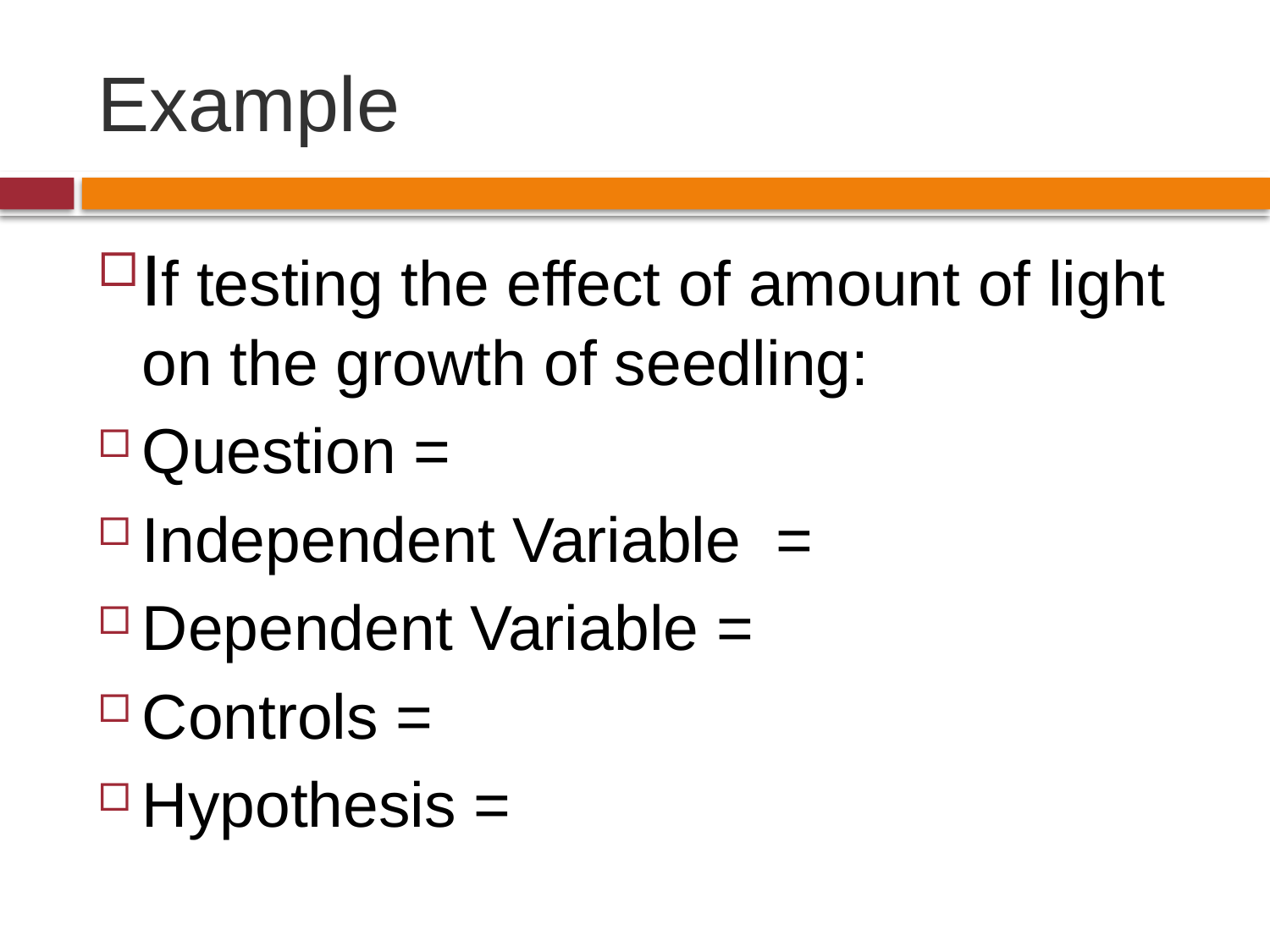

# Example
If testing the effect of amount of light on the growth of seedling:
Question =
Independent Variable  =
Dependent Variable =
Controls =
Hypothesis =